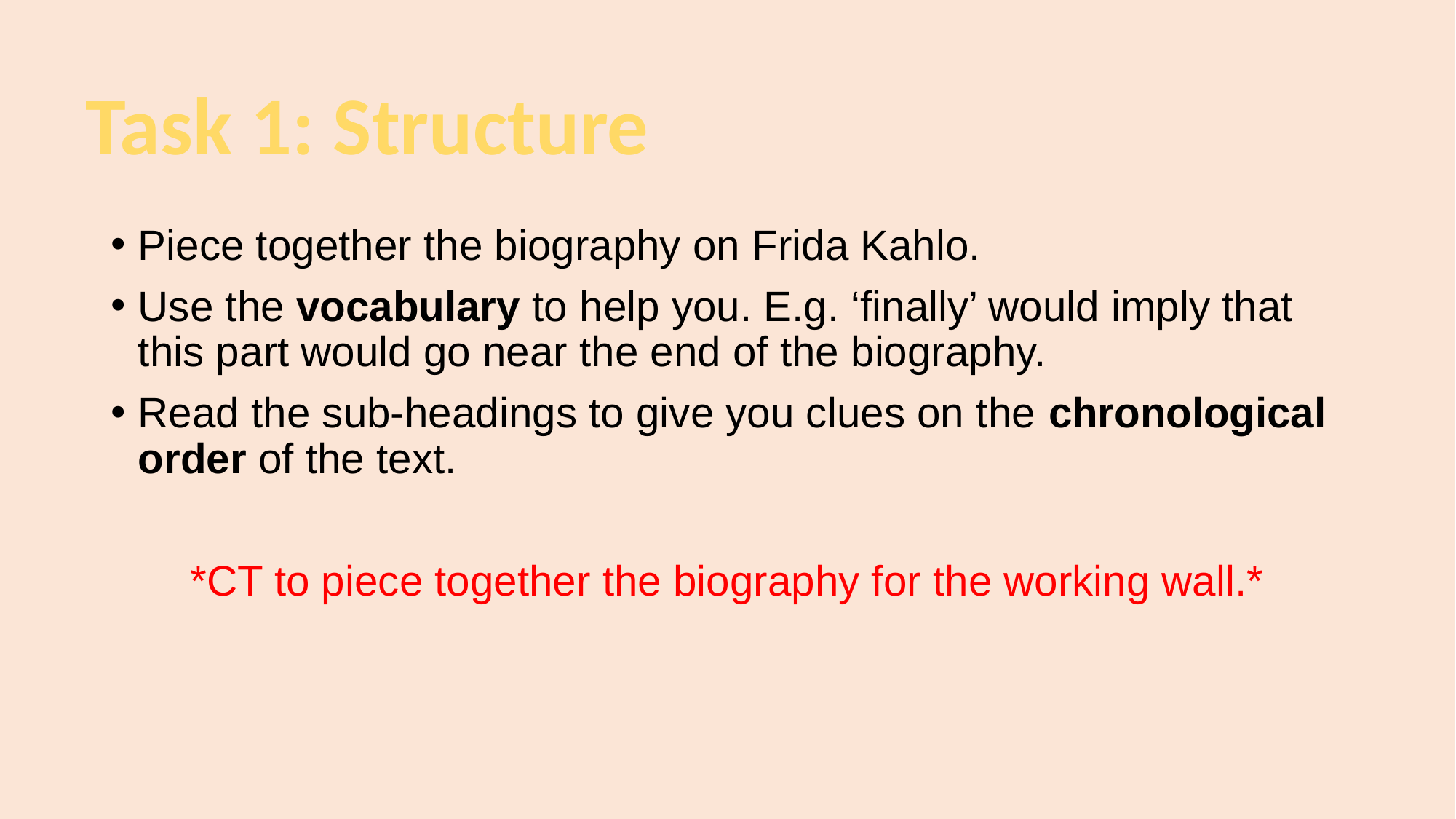

Task 1: Structure
Piece together the biography on Frida Kahlo.
Use the vocabulary to help you. E.g. ‘finally’ would imply that this part would go near the end of the biography.
Read the sub-headings to give you clues on the chronological order of the text.

*CT to piece together the biography for the working wall.*